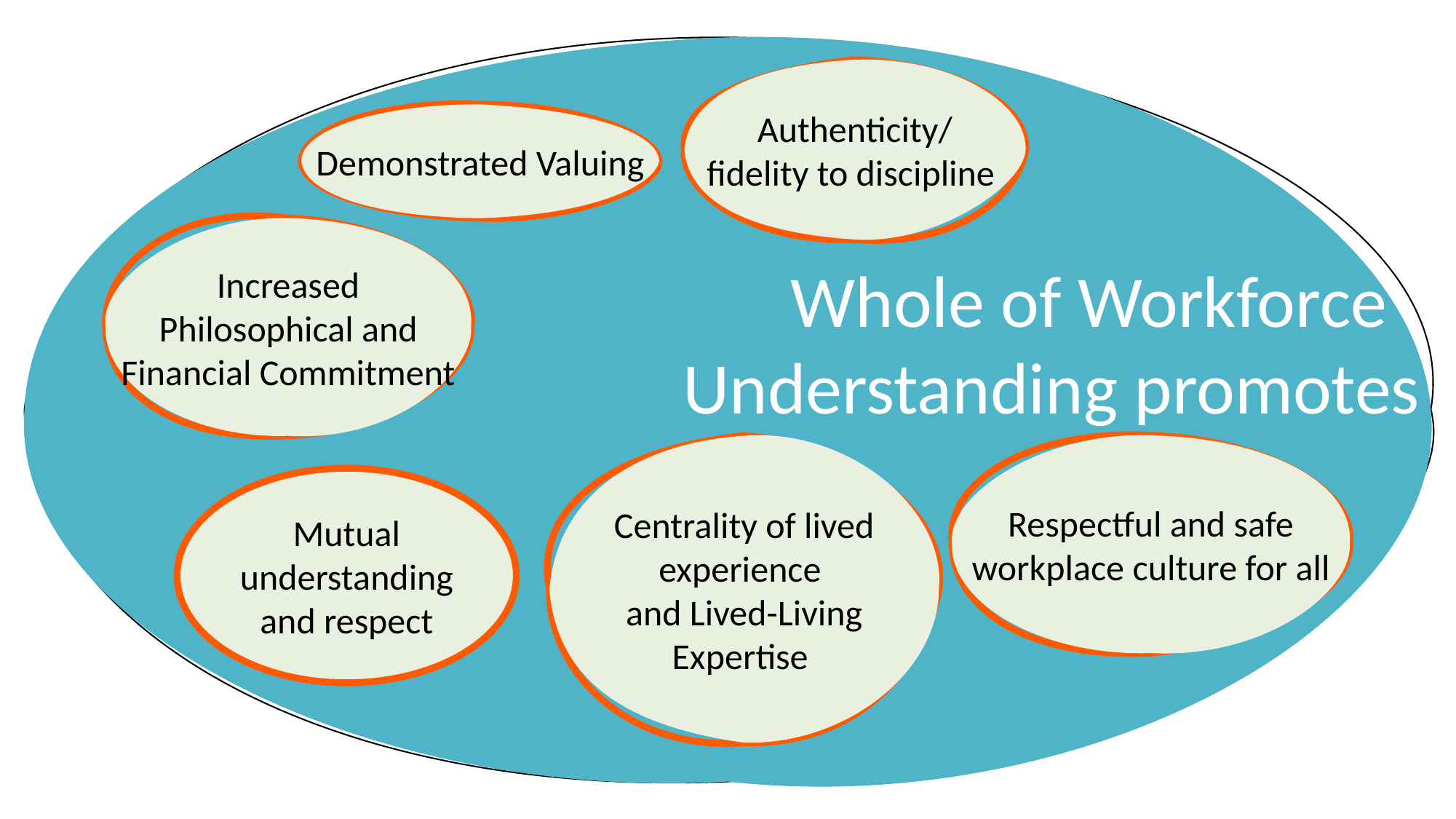

Whole of Workforce
Understanding promotes

Authenticity/
fidelity to discipline
Demonstrated Valuing
Increased Philosophical and Financial Commitment
Respectful and safe workplace culture for all
Centrality of lived experience
and Lived-Living Expertise
Mutual understanding and respect